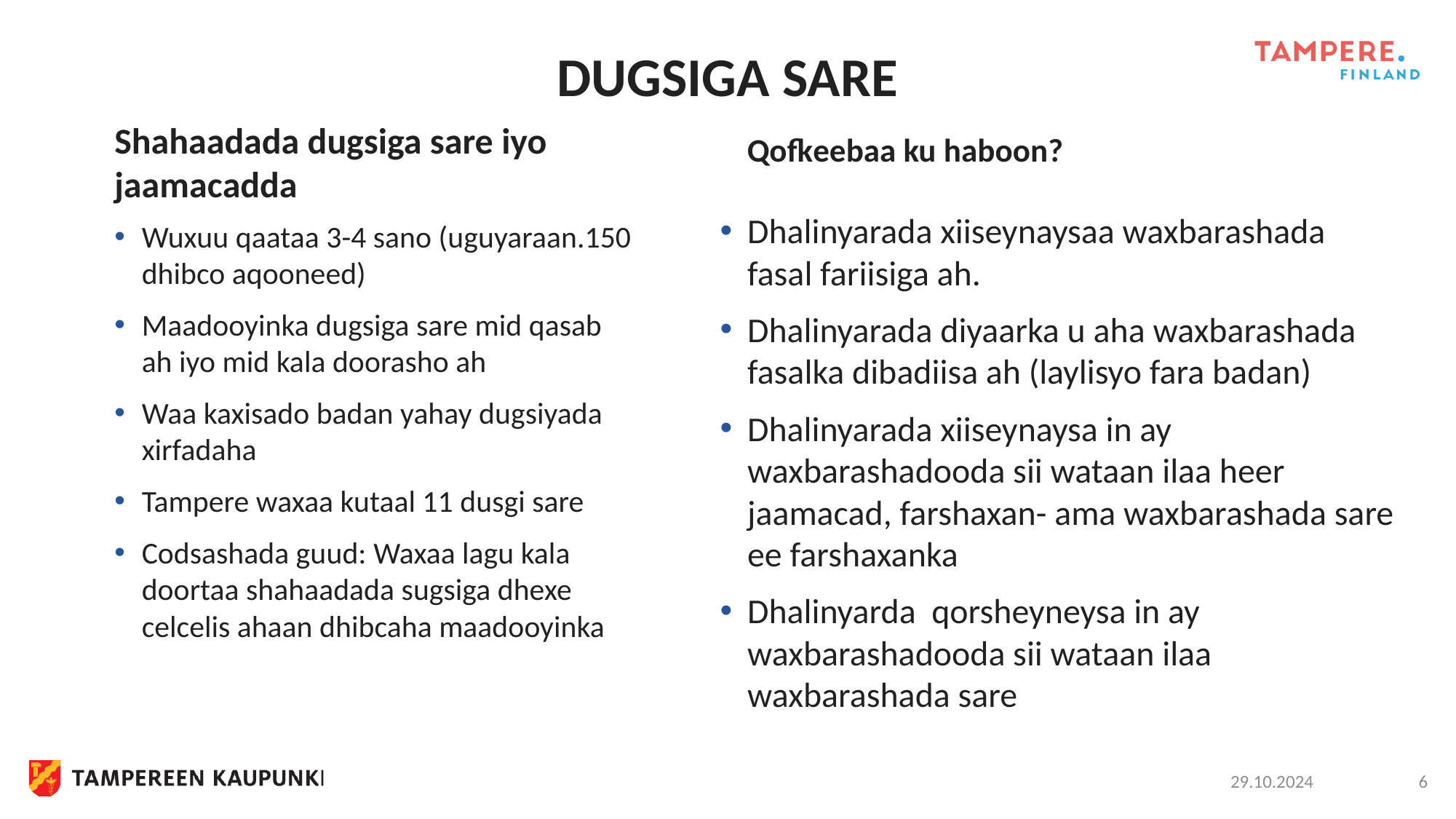

# DUGSIGA SARE
Qofkeebaa ku haboon?
Shahaadada dugsiga sare iyo jaamacadda
Dhalinyarada xiiseynaysaa waxbarashada fasal fariisiga ah.
Dhalinyarada diyaarka u aha waxbarashada fasalka dibadiisa ah (laylisyo fara badan)
Dhalinyarada xiiseynaysa in ay waxbarashadooda sii wataan ilaa heer jaamacad, farshaxan- ama waxbarashada sare ee farshaxanka
Dhalinyarda  qorsheyneysa in ay waxbarashadooda sii wataan ilaa waxbarashada sare

Wuxuu qaataa 3-4 sano (uguyaraan.150 dhibco aqooneed)
Maadooyinka dugsiga sare mid qasab ah iyo mid kala doorasho ah
Waa kaxisado badan yahay dugsiyada xirfadaha
Tampere waxaa kutaal 11 dusgi sare
Codsashada guud: Waxaa lagu kala doortaa shahaadada sugsiga dhexe celcelis ahaan dhibcaha maadooyinka
29.10.2024
6